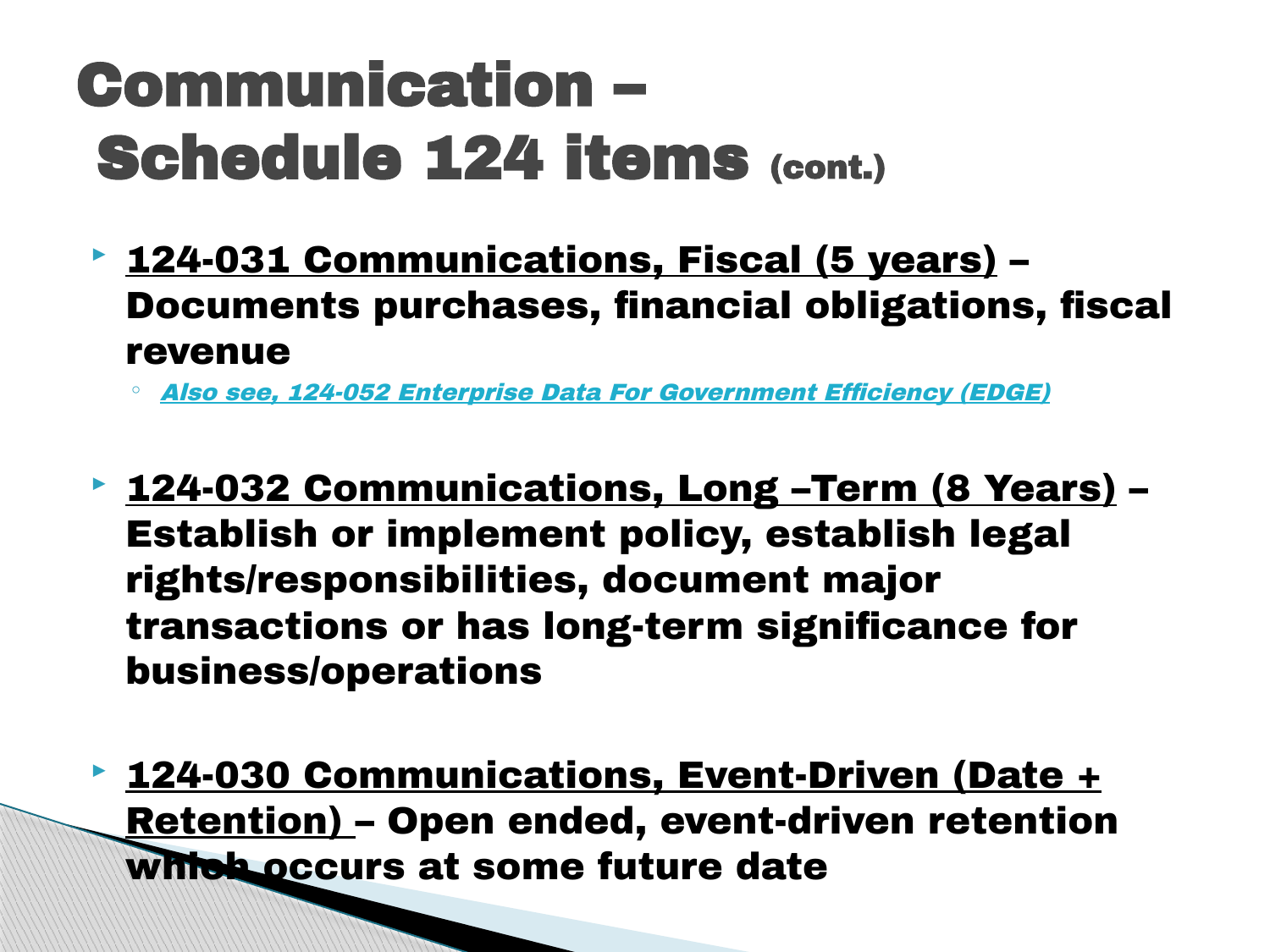

# Communication – Schedule 124 items (cont.)
124-031 Communications, Fiscal (5 years) – Documents purchases, financial obligations, fiscal revenue
Also see, 124-052 Enterprise Data For Government Efficiency (EDGE)

124-032 Communications, Long –Term (8 Years) – Establish or implement policy, establish legal rights/responsibilities, document major transactions or has long-term significance for business/operations

124-030 Communications, Event-Driven (Date + Retention) – Open ended, event-driven retention which occurs at some future date